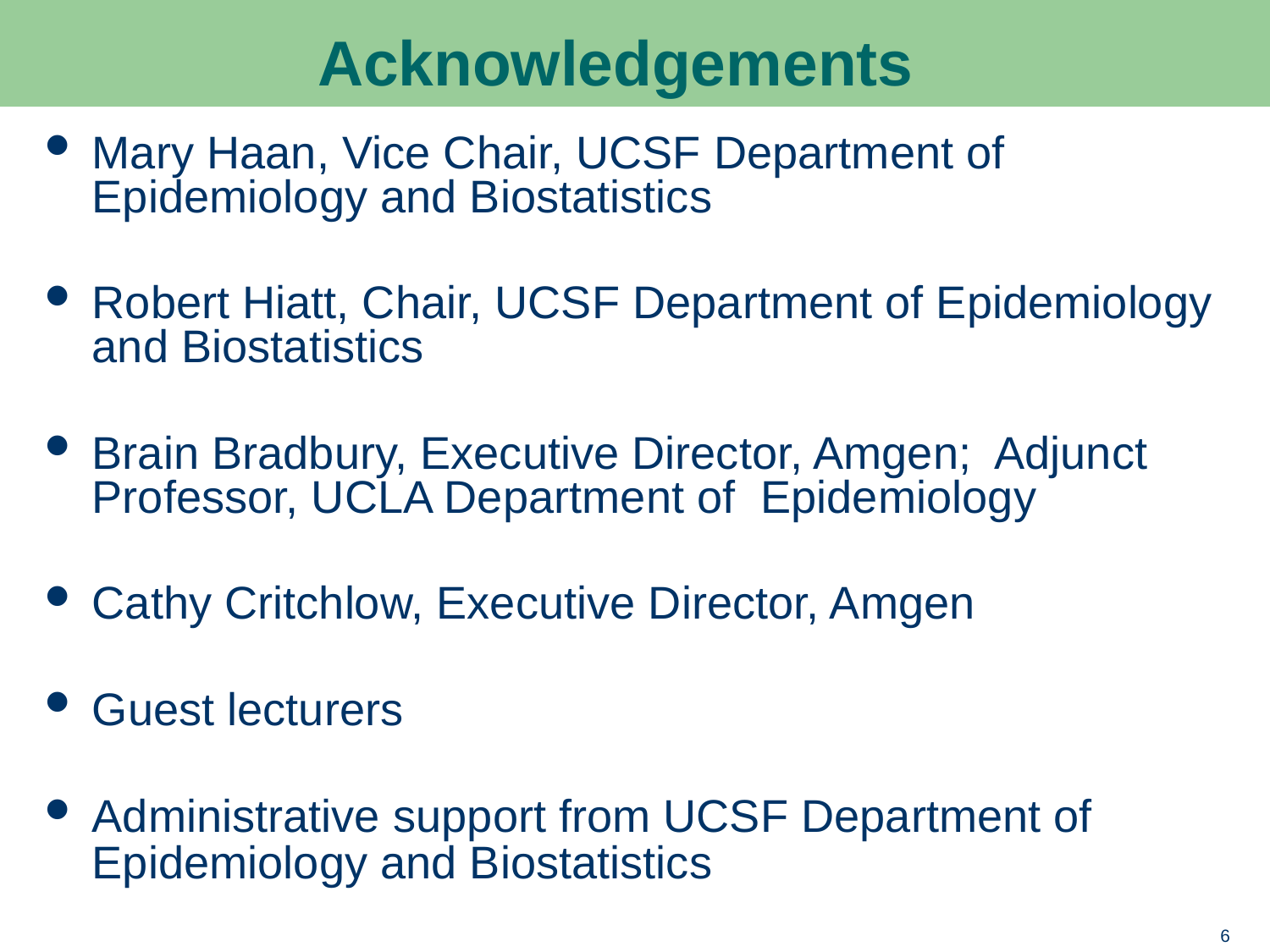

# Acknowledgements
Mary Haan, Vice Chair, UCSF Department of Epidemiology and Biostatistics

Robert Hiatt, Chair, UCSF Department of Epidemiology and Biostatistics

Brain Bradbury, Executive Director, Amgen;  Adjunct Professor, UCLA Department of  Epidemiology

Cathy Critchlow, Executive Director, Amgen

Guest lecturers

Administrative support from UCSF Department of Epidemiology and Biostatistics

Disclosure: Opinions/statements in this course reflect my personal opinions, not policy or opinions of Amgen, Inc.